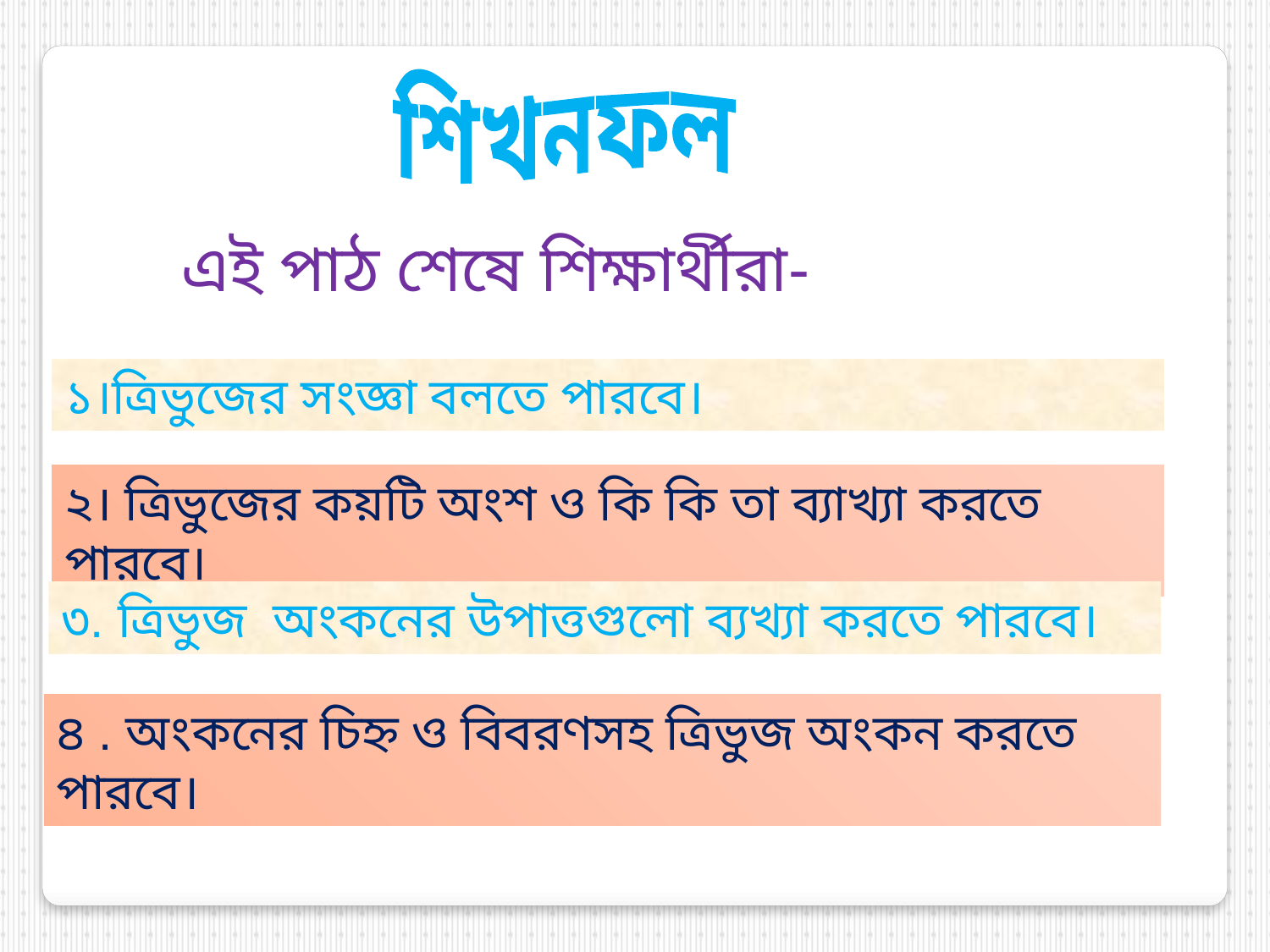

শিখনফল
এই পাঠ শেষে শিক্ষার্থীরা-
১।ত্রিভুজের সংজ্ঞা বলতে পারবে।
২। ত্রিভুজের কয়টি অংশ ও কি কি তা ব্যাখ্যা করতে পারবে।
৩. ত্রিভুজ  অংকনের উপাত্তগুলো ব্যখ্যা করতে পারবে।
৪ . অংকনের চিহ্ন ও বিবরণসহ ত্রিভুজ অংকন করতে  পারবে।